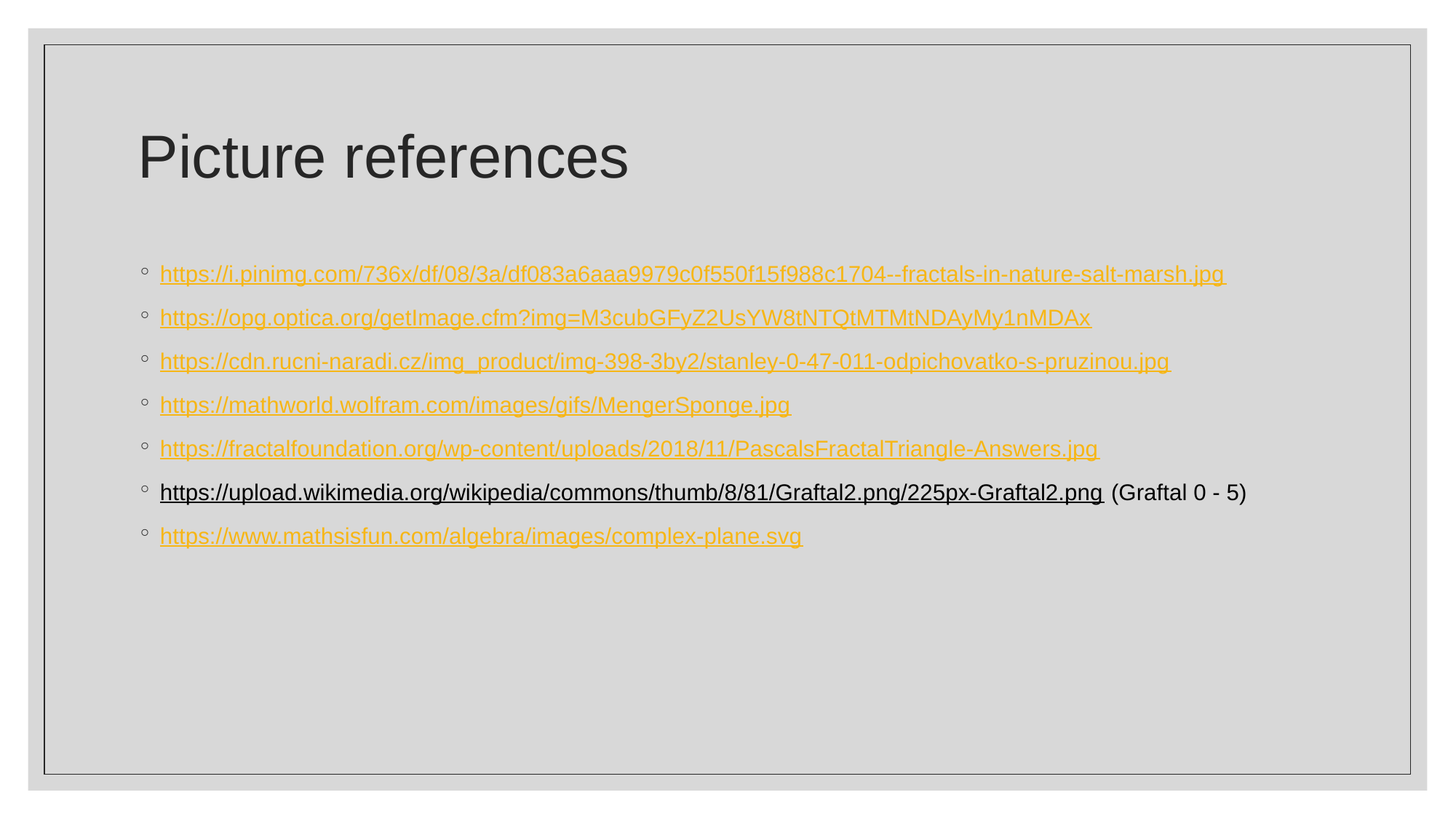

# Picture references
https://i.pinimg.com/736x/df/08/3a/df083a6aaa9979c0f550f15f988c1704--fractals-in-nature-salt-marsh.jpg
https://opg.optica.org/getImage.cfm?img=M3cubGFyZ2UsYW8tNTQtMTMtNDAyMy1nMDAx
https://cdn.rucni-naradi.cz/img_product/img-398-3by2/stanley-0-47-011-odpichovatko-s-pruzinou.jpg
https://mathworld.wolfram.com/images/gifs/MengerSponge.jpg
https://fractalfoundation.org/wp-content/uploads/2018/11/PascalsFractalTriangle-Answers.jpg
https://upload.wikimedia.org/wikipedia/commons/thumb/8/81/Graftal2.png/225px-Graftal2.png (Graftal 0 - 5)
https://www.mathsisfun.com/algebra/images/complex-plane.svg